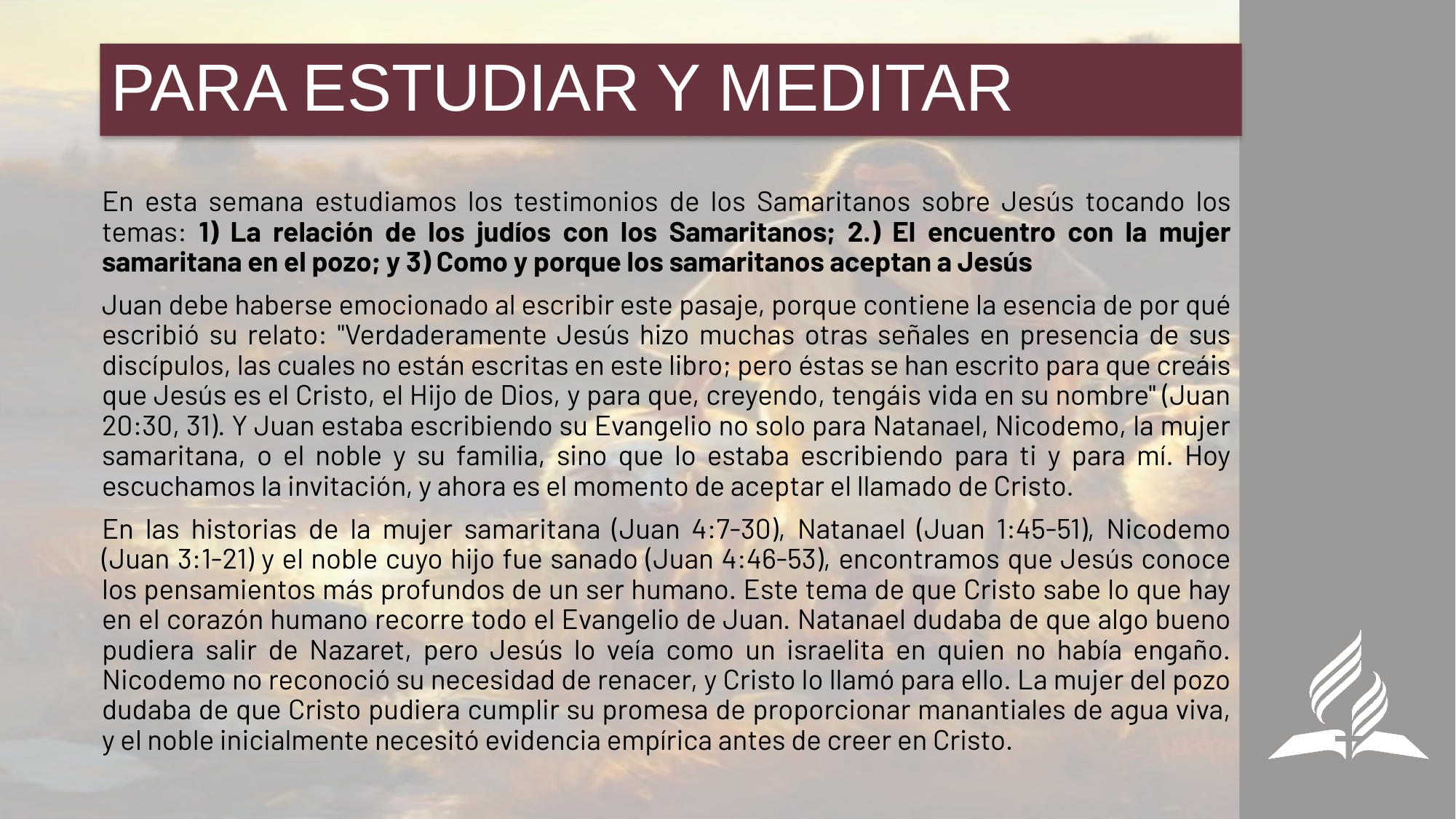

# PARA ESTUDIAR Y MEDITAR
En esta semana estudiamos los testimonios de los Samaritanos sobre Jesús tocando los temas: 1) La relación de los judíos con los Samaritanos; 2.) El encuentro con la mujer samaritana en el pozo; y 3) Como y porque los samaritanos aceptan a Jesús
Juan debe haberse emocionado al escribir este pasaje, porque contiene la esencia de por qué escribió su relato: "Verdaderamente Jesús hizo muchas otras señales en presencia de sus discípulos, las cuales no están escritas en este libro; pero éstas se han escrito para que creáis que Jesús es el Cristo, el Hijo de Dios, y para que, creyendo, tengáis vida en su nombre" (Juan 20:30, 31). Y Juan estaba escribiendo su Evangelio no solo para Natanael, Nicodemo, la mujer samaritana, o el noble y su familia, sino que lo estaba escribiendo para ti y para mí. Hoy escuchamos la invitación, y ahora es el momento de aceptar el llamado de Cristo.
En las historias de la mujer samaritana (Juan 4:7-30), Natanael (Juan 1:45-51), Nicodemo (Juan 3:1-21) y el noble cuyo hijo fue sanado (Juan 4:46-53), encontramos que Jesús conoce los pensamientos más profundos de un ser humano. Este tema de que Cristo sabe lo que hay en el corazón humano recorre todo el Evangelio de Juan. Natanael dudaba de que algo bueno pudiera salir de Nazaret, pero Jesús lo veía como un israelita en quien no había engaño. Nicodemo no reconoció su necesidad de renacer, y Cristo lo llamó para ello. La mujer del pozo dudaba de que Cristo pudiera cumplir su promesa de proporcionar manantiales de agua viva, y el noble inicialmente necesitó evidencia empírica antes de creer en Cristo.